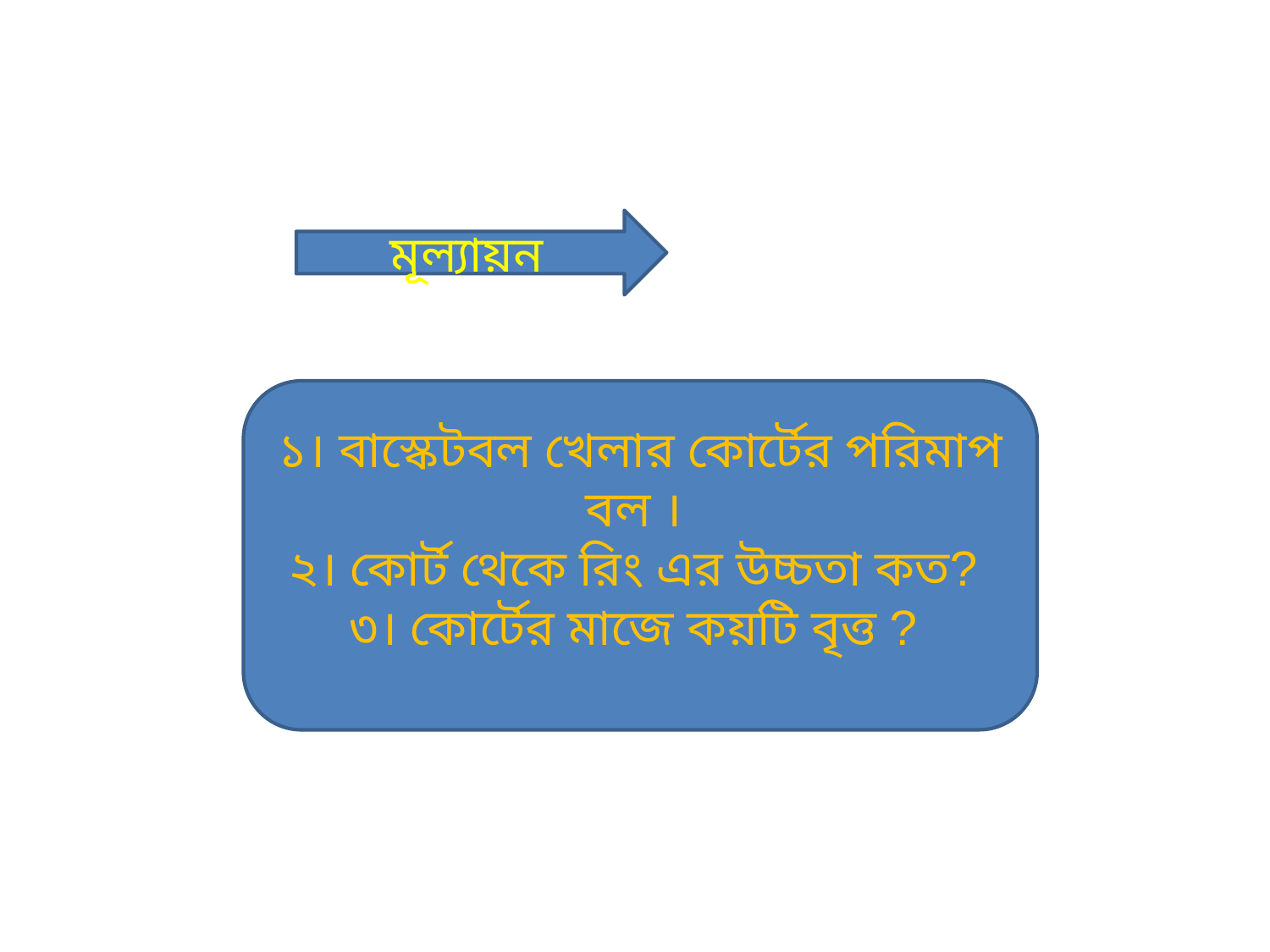

মূল্যায়ন
১। বাস্কেটবল খেলার কোর্টের পরিমাপ বল ।
২। কোর্ট থেকে রিং এর উচ্চতা কত?
৩। কোর্টের মাজে কয়টি বৃত্ত ?